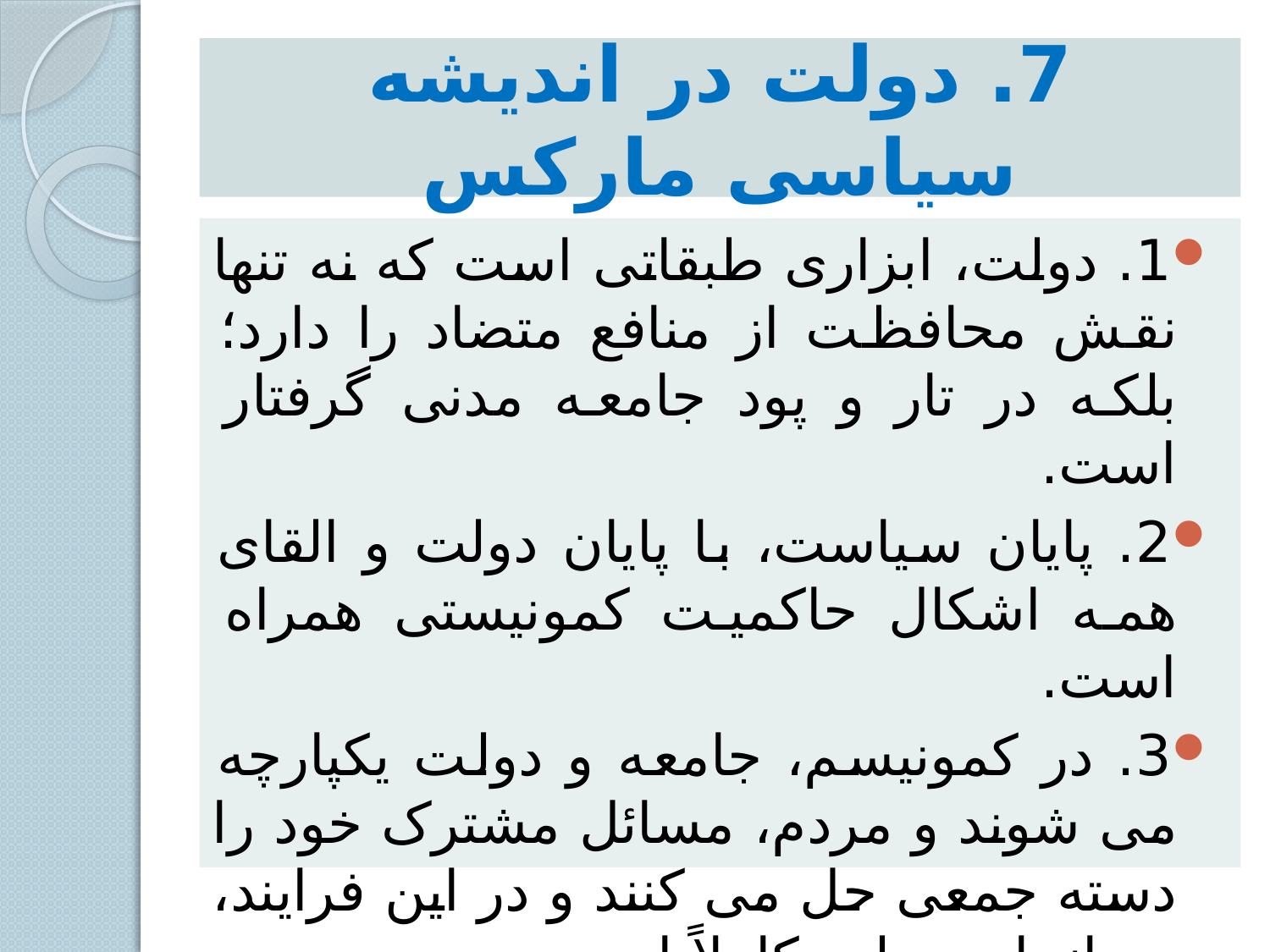

# 7. دولت در اندیشه سیاسی مارکس
1. دولت، ابزاری طبقاتی است که نه تنها نقش محافظت از منافع متضاد را دارد؛ بلکه در تار و پود جامعه مدنی گرفتار است.
2. پایان سیاست، با پایان دولت و القای همه اشکال حاکمیت کمونیستی همراه است.
3. در کمونیسم، جامعه و دولت یکپارچه می شوند و مردم، مسائل مشترک خود را دسته جمعی حل می کنند و در این فرایند، سرانجام، دولت کاملاً از بین می رود.